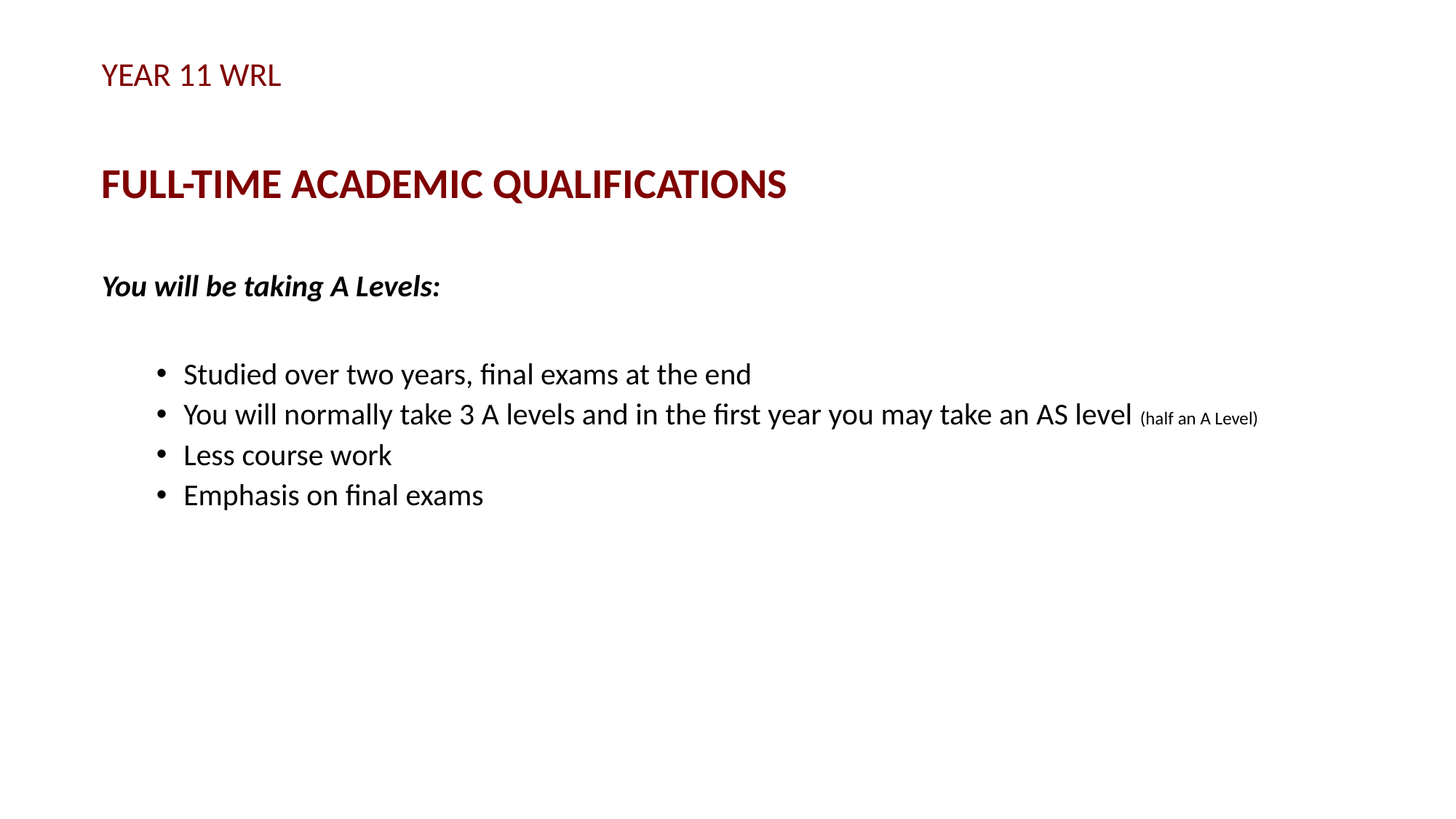

YEAR 11 WRL
FULL-TIME ACADEMIC QUALIFICATIONS

You will be taking A Levels:

Studied over two years, final exams at the end
You will normally take 3 A levels and in the first year you may take an AS level (half an A Level)
Less course work
Emphasis on final exams